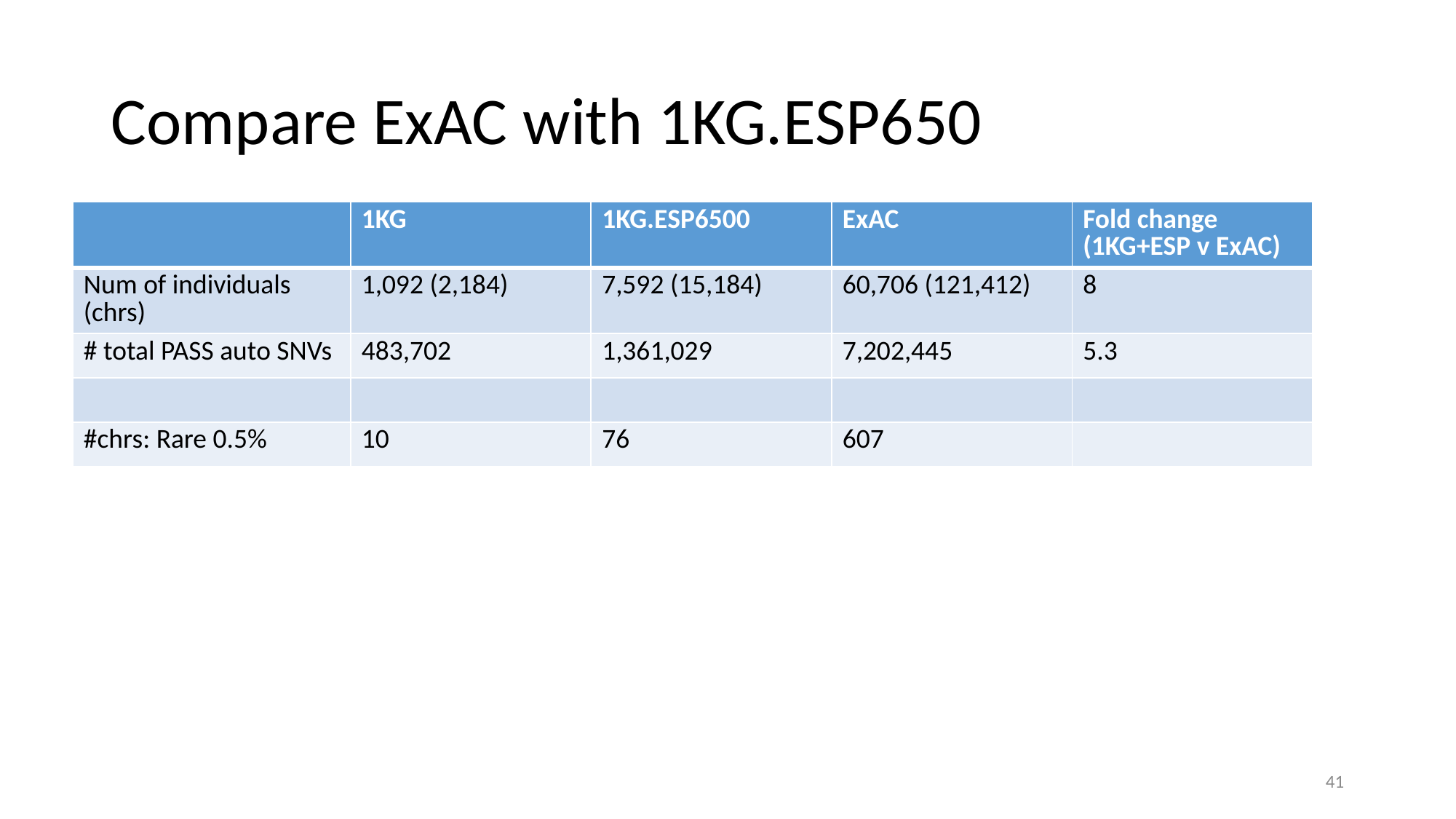

# Compare ExAC with 1KG.ESP650
|  | 1KG | 1KG.ESP6500 | ExAC | Fold change (1KG+ESP v ExAC) |
| --- | --- | --- | --- | --- |
| Num of individuals (chrs) | 1,092 (2,184) | 7,592 (15,184) | 60,706 (121,412) | 8 |
| # total PASS auto SNVs | 483,702 | 1,361,029 | 7,202,445 | 5.3 |
|  |  |  |  |  |
| #chrs: Rare 0.5% | 10 | 76 | 607 |  |
41